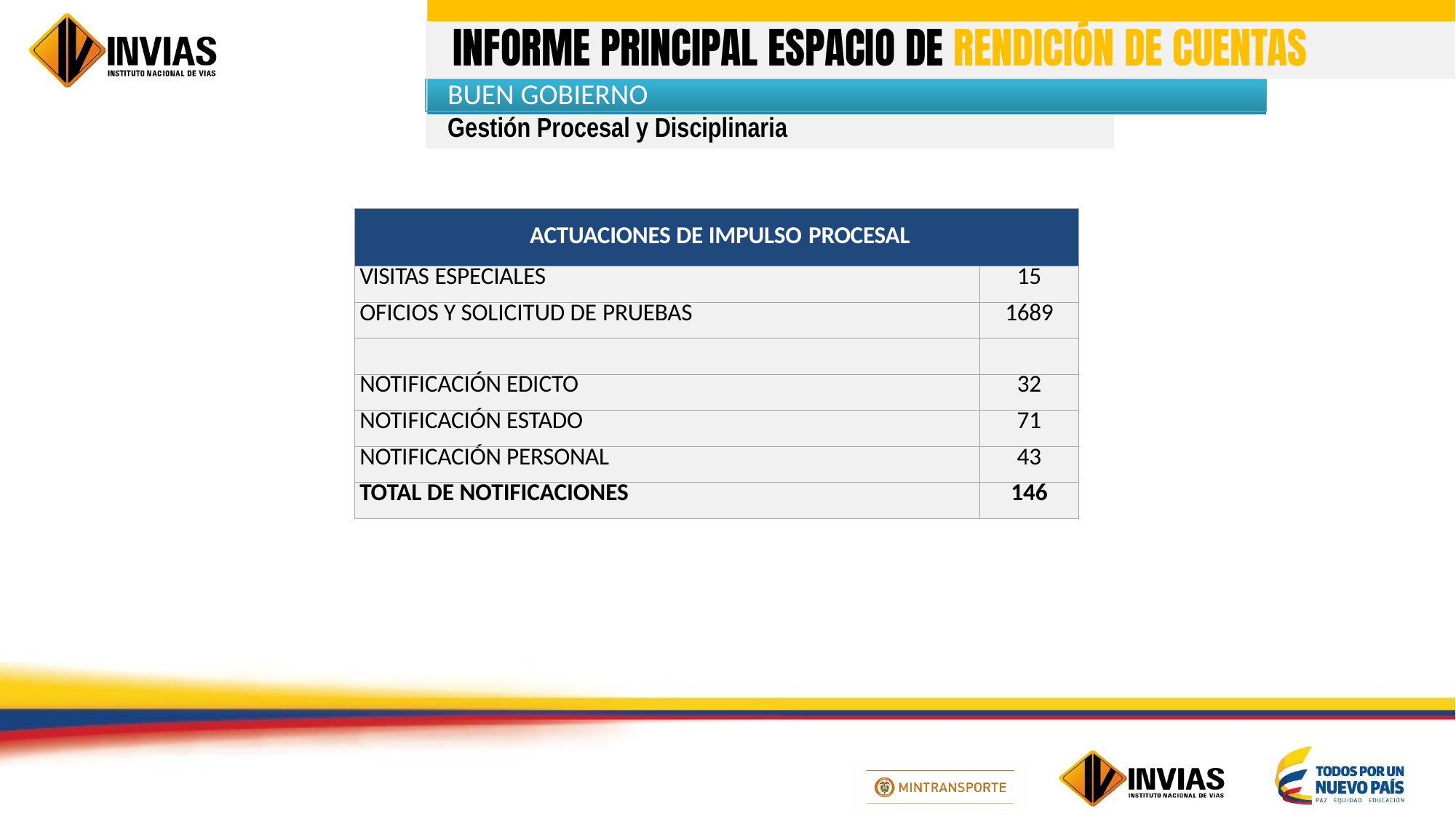

BUEN GOBIERNO
Gestión Procesal y Disciplinaria
| ACTUACIONES DE IMPULSO PROCESAL |  |
| --- | --- |
| VISITAS ESPECIALES | 15 |
| OFICIOS Y SOLICITUD DE PRUEBAS | 1689 |
|  |  |
| NOTIFICACIÓN EDICTO | 32 |
| NOTIFICACIÓN ESTADO | 71 |
| NOTIFICACIÓN PERSONAL | 43 |
| TOTAL DE NOTIFICACIONES | 146 |